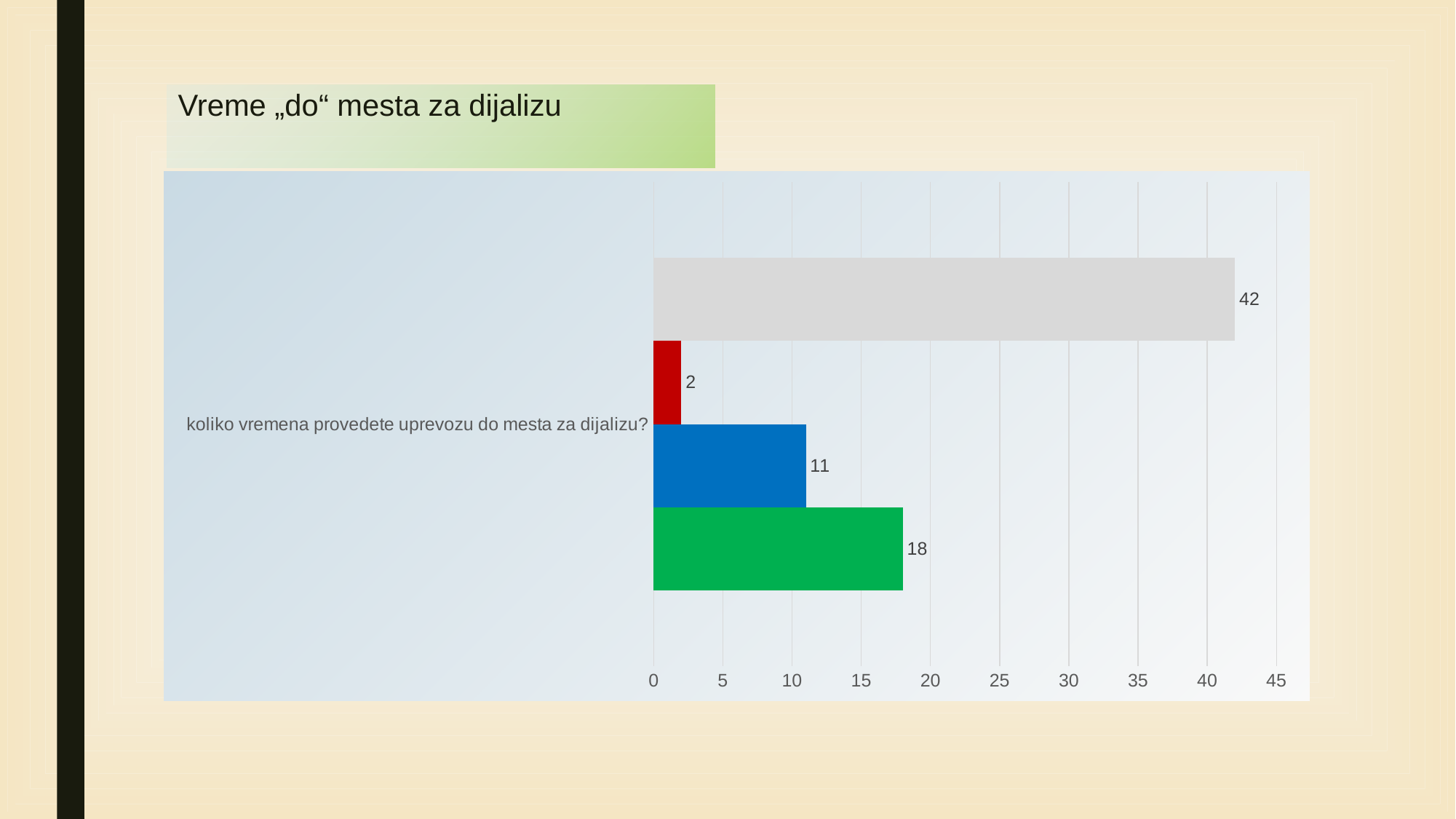

# Vreme „do“ mesta za dijalizu

### Chart

| Category | do 30' | od 30'- 60' | više od 60' | missing |
|---|---|---|---|---|
| koliko vremena provedete uprevozu do mesta za dijalizu? | 18.0 | 11.0 | 2.0 | 42.0 |